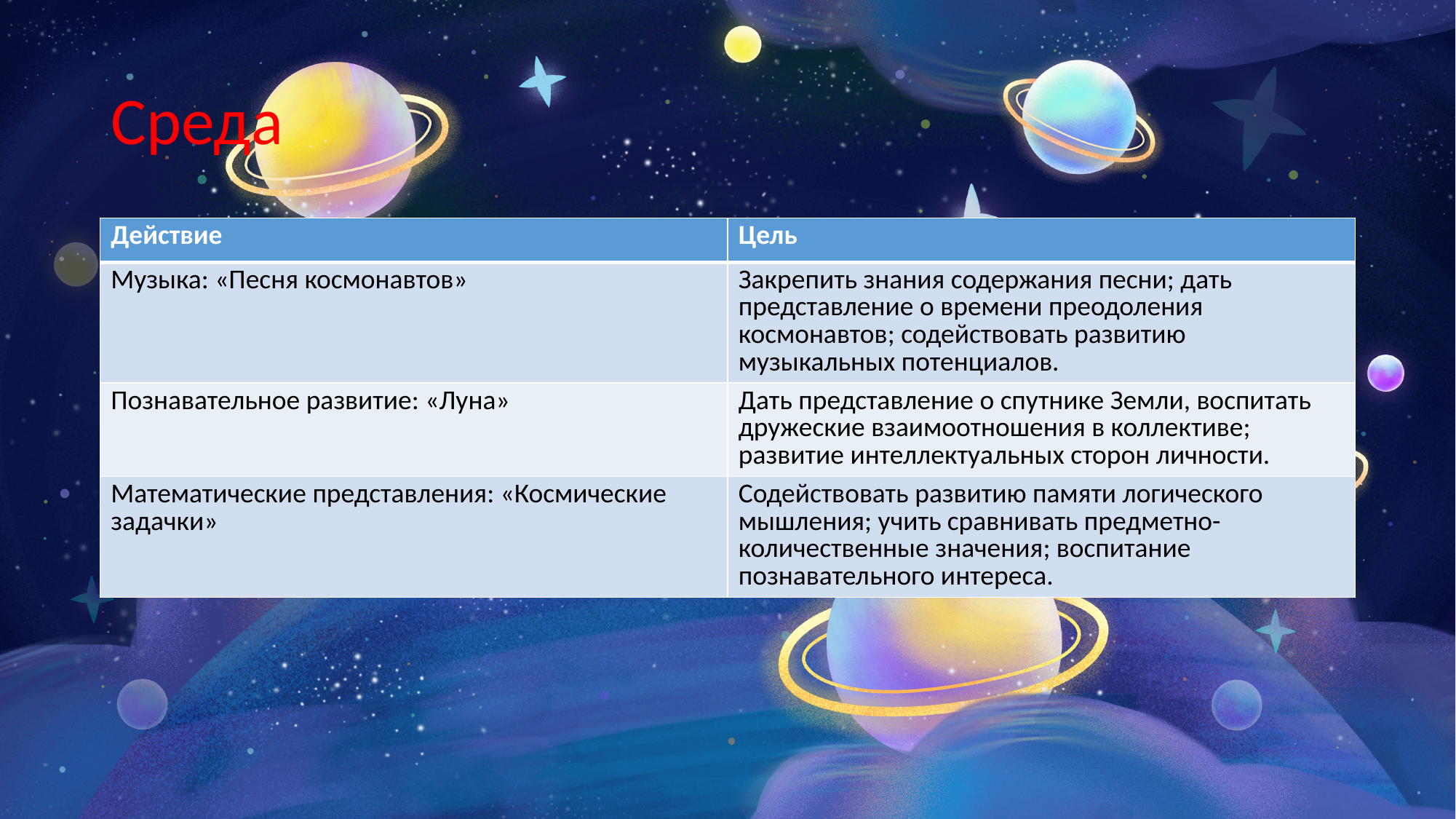

# Среда
| Действие | Цель |
| --- | --- |
| Музыка: «Песня космонавтов» | Закрепить знания содержания песни; дать представление о времени преодоления космонавтов; содействовать развитию музыкальных потенциалов. |
| Познавательное развитие: «Луна» | Дать представление о спутнике Земли, воспитать дружеские взаимоотношения в коллективе; развитие интеллектуальных сторон личности. |
| Математические представления: «Космические задачки» | Содействовать развитию памяти логического мышления; учить сравнивать предметно-количественные значения; воспитание познавательного интереса. |